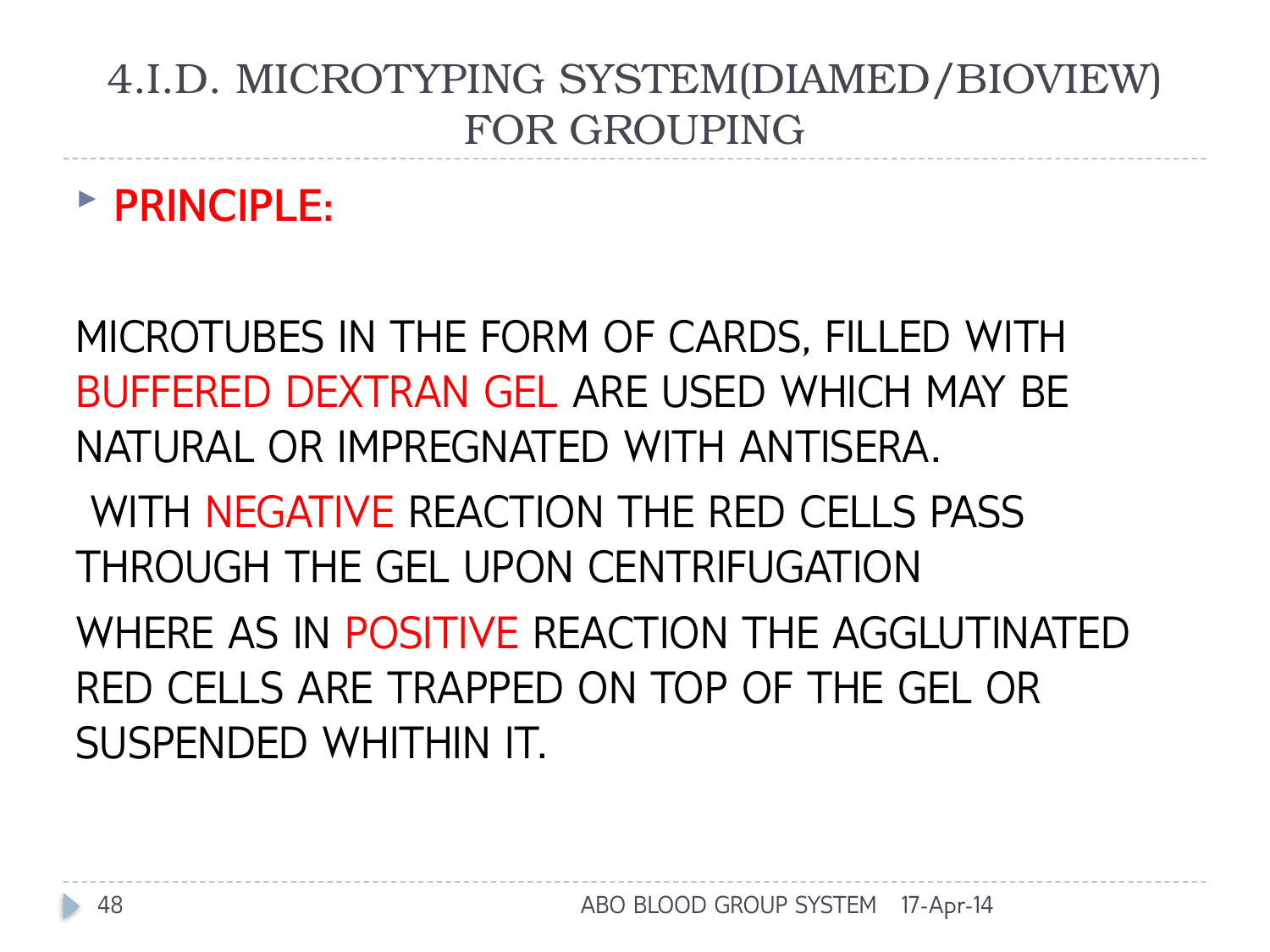

# 4.I.D. MICROTYPING SYSTEM(DIAMED/BIOVIEW) FOR GROUPING
PRINCIPLE:

MICROTUBES IN THE FORM OF CARDS, FILLED WITH BUFFERED DEXTRAN GEL ARE USED WHICH MAY BE NATURAL OR IMPREGNATED WITH ANTISERA.
 WITH NEGATIVE REACTION THE RED CELLS PASS THROUGH THE GEL UPON CENTRIFUGATION
WHERE AS IN POSITIVE REACTION THE AGGLUTINATED RED CELLS ARE TRAPPED ON TOP OF THE GEL OR SUSPENDED WHITHIN IT.
48
ABO BLOOD GROUP SYSTEM
17-Apr-14